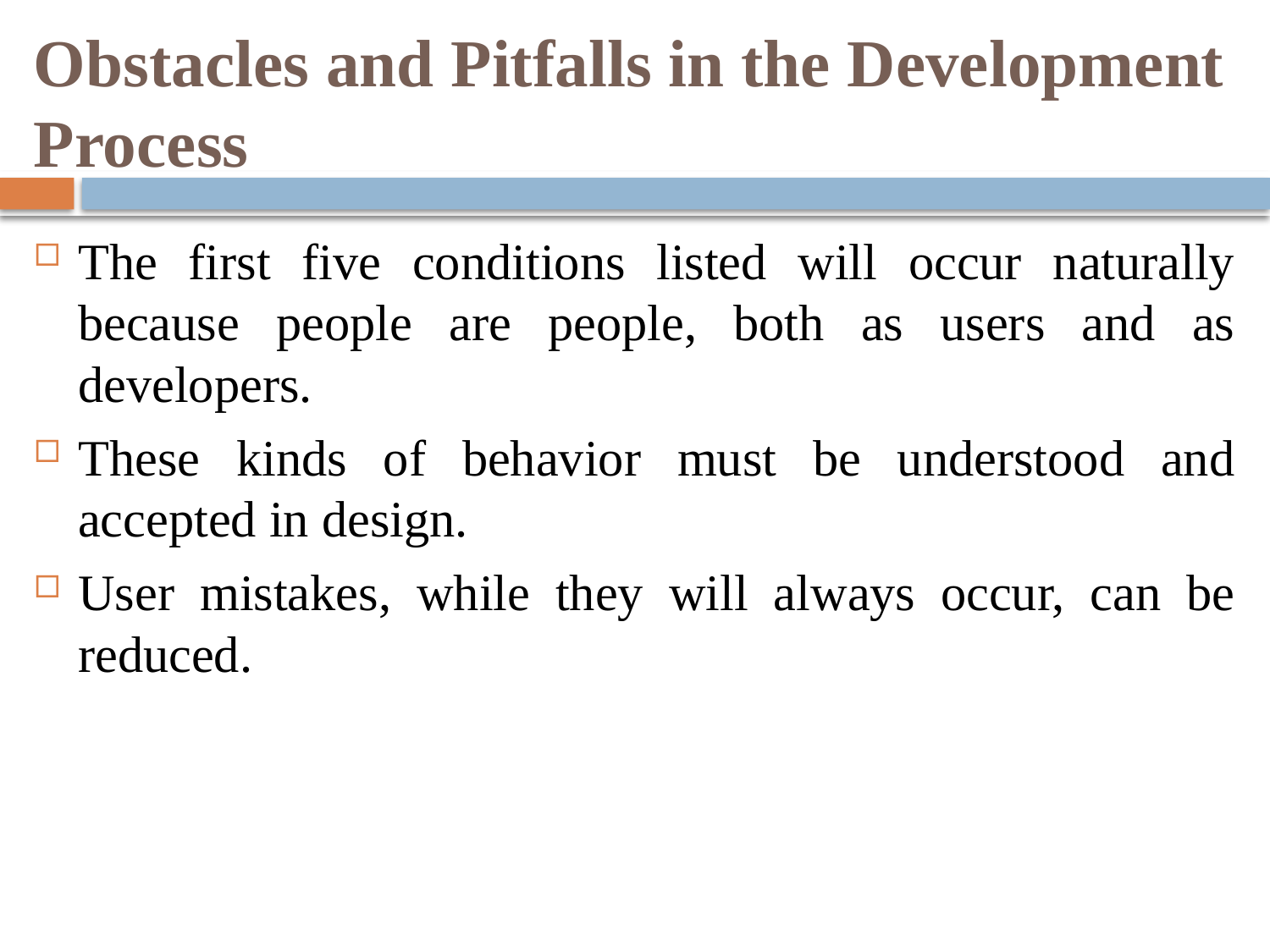

# Obstacles and Pitfalls in the Development Process
The first five conditions listed will occur naturally because people are people, both as users and as developers.
These kinds of behavior must be understood and accepted in design.
User mistakes, while they will always occur, can be reduced.